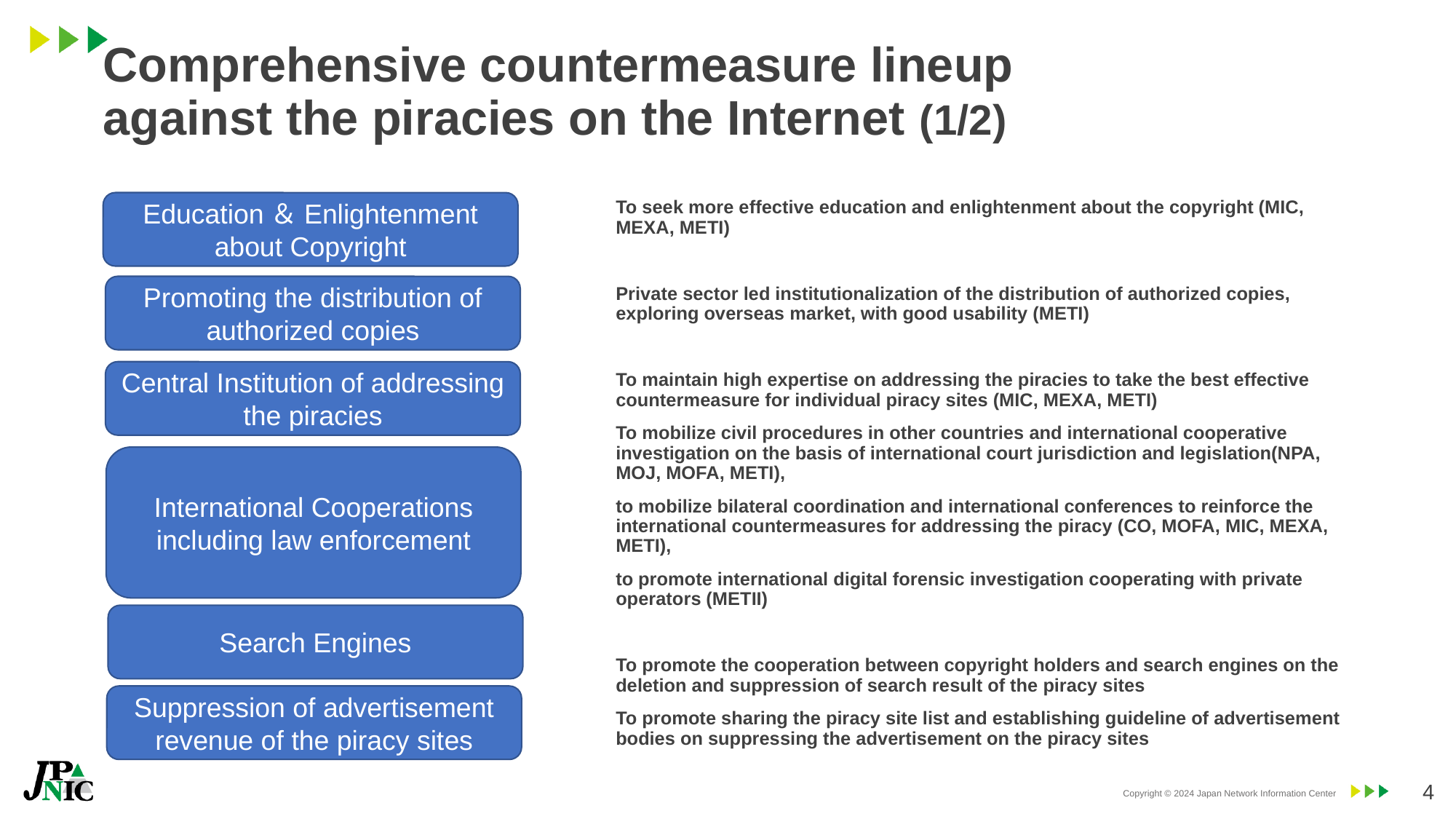

Comprehensive countermeasure lineup
against the piracies on the Internet (1/2)
To seek more effective education and enlightenment about the copyright (MIC, MEXA, METI)

Private sector led institutionalization of the distribution of authorized copies, exploring overseas market, with good usability (METI)

To maintain high expertise on addressing the piracies to take the best effective countermeasure for individual piracy sites (MIC, MEXA, METI)
To mobilize civil procedures in other countries and international cooperative investigation on the basis of international court jurisdiction and legislation(NPA, MOJ, MOFA, METI),
to mobilize bilateral coordination and international conferences to reinforce the international countermeasures for addressing the piracy (CO, MOFA, MIC, MEXA, METI),
to promote international digital forensic investigation cooperating with private operators (METII)

To promote the cooperation between copyright holders and search engines on the deletion and suppression of search result of the piracy sites
To promote sharing the piracy site list and establishing guideline of advertisement bodies on suppressing the advertisement on the piracy sites
Education＆Enlightenment about Copyright
Promoting the distribution of authorized copies
Central Institution of addressing the piracies
International Cooperations including law enforcement
Search Engines
Suppression of advertisement revenue of the piracy sites